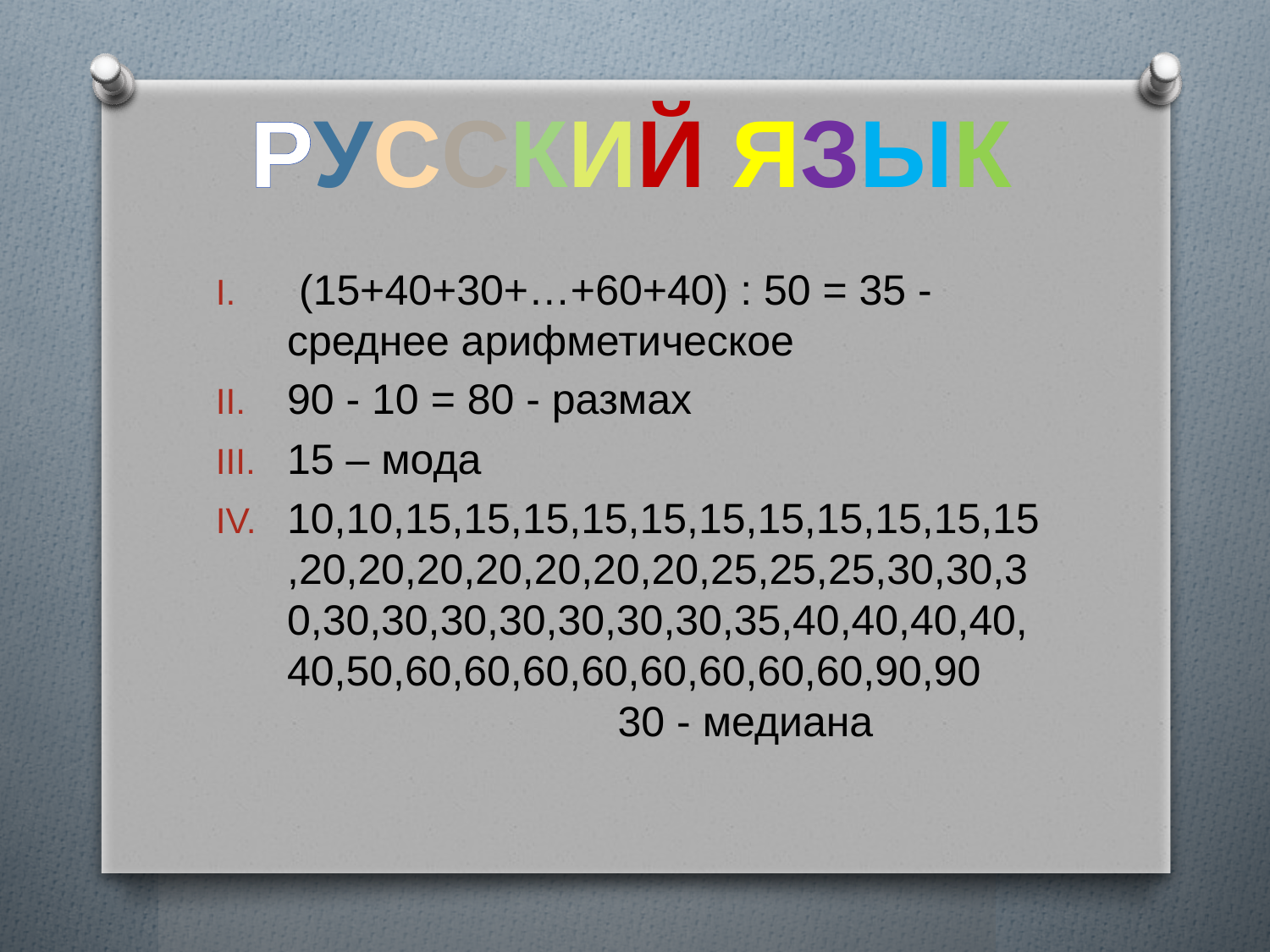

РУССКИЙ ЯЗЫК
 (15+40+30+…+60+40) : 50 = 35 - среднее арифметическое
90 - 10 = 80 - размах
15 – мода
10,10,15,15,15,15,15,15,15,15,15,15,15,20,20,20,20,20,20,20,25,25,25,30,30,30,30,30,30,30,30,30,30,35,40,40,40,40,40,50,60,60,60,60,60,60,60,60,90,90                                  30 - медиана